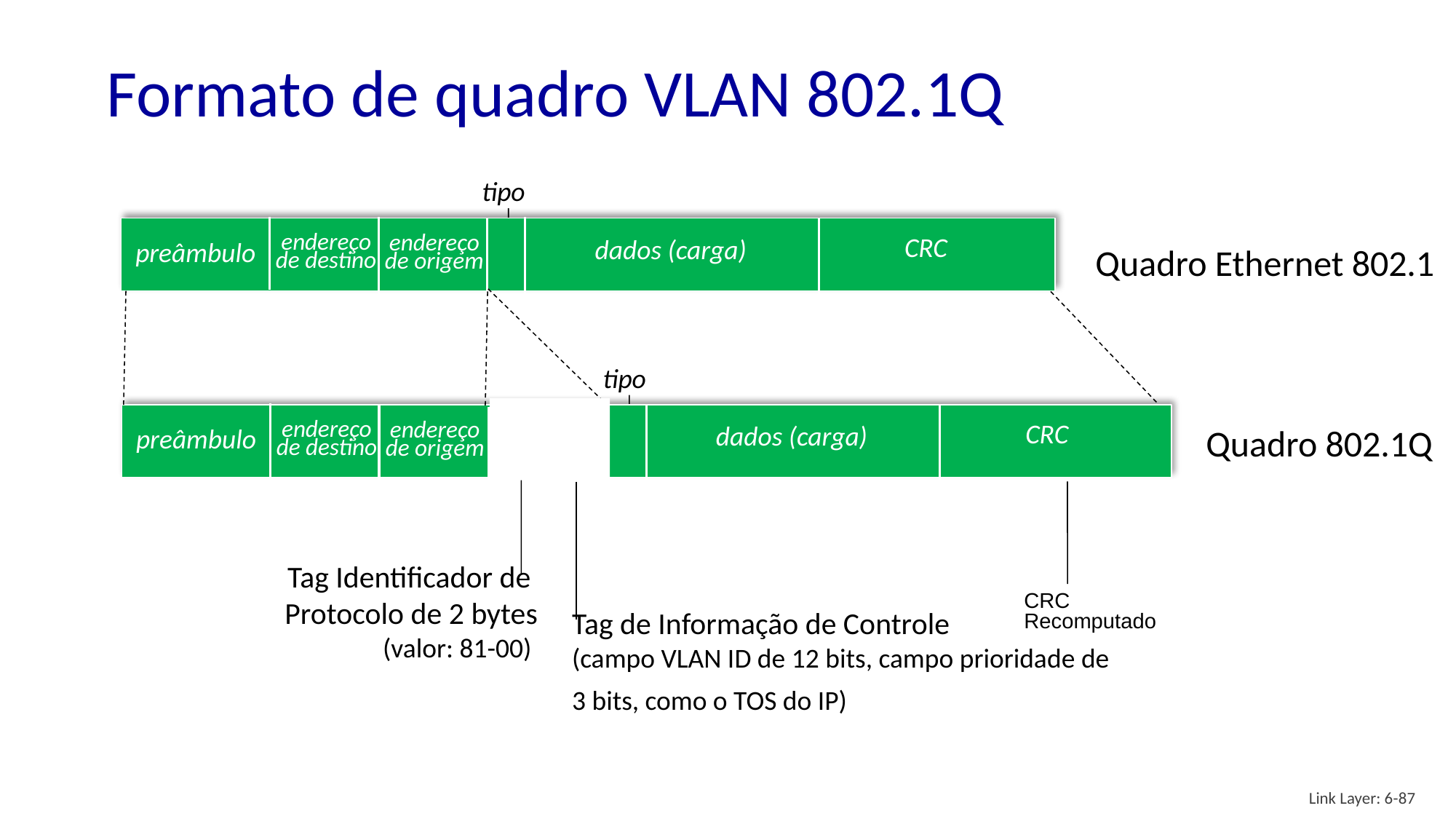

# Formato de quadro VLAN 802.1Q
tipo

endereço
de destino
endereço
de origem
CRC
dados (carga)
preâmbulo
Quadro Ethernet 802.1

tipo

Quadro 802.1Q
endereço
de destino
endereço
de origem
CRC
dados (carga)
preâmbulo

Tag Identificador de
Protocolo de 2 bytes
                        (valor: 81-00)
CRC
Recomputado
Tag de Informação de Controle
(campo VLAN ID de 12 bits, campo prioridade de 3 bits, como o TOS do IP)
Link Layer: 6-87